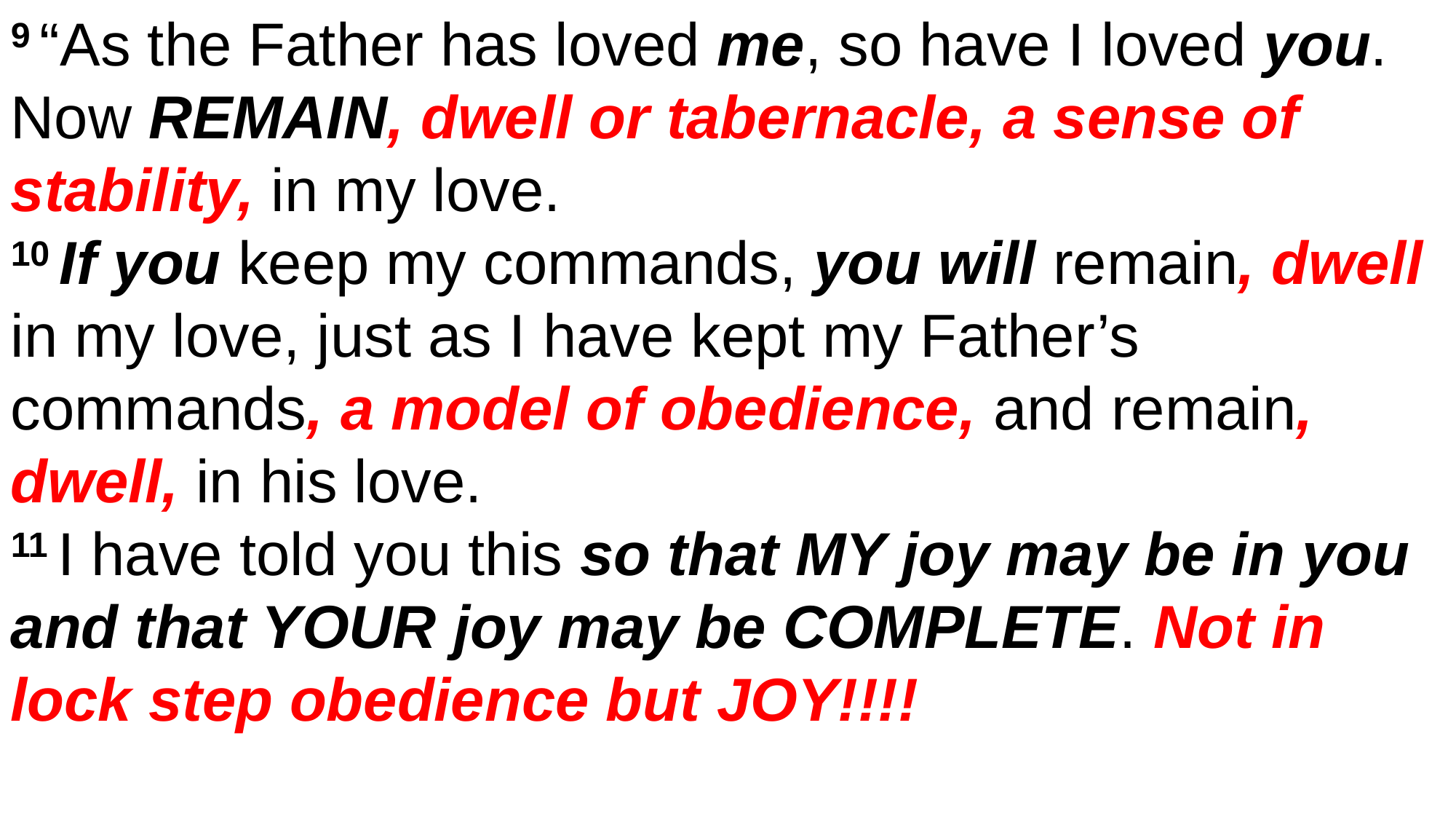

9 “As the Father has loved me, so have I loved you. Now REMAIN, dwell or tabernacle, a sense of stability, in my love.
10 If you keep my commands, you will remain, dwell in my love, just as I have kept my Father’s commands, a model of obedience, and remain, dwell, in his love.
11 I have told you this so that MY joy may be in you and that YOUR joy may be COMPLETE. Not in lock step obedience but JOY!!!!